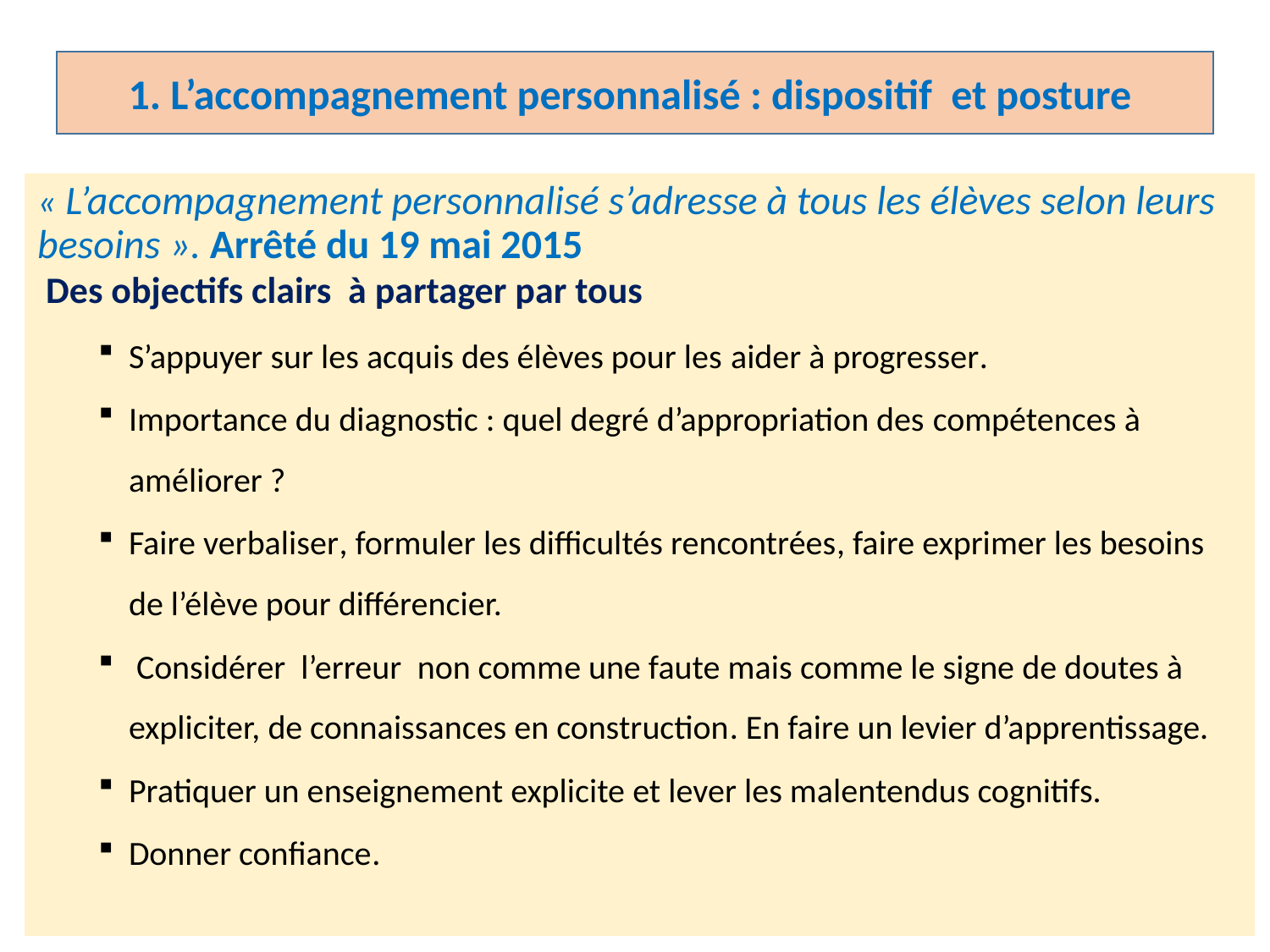

1. L’accompagnement personnalisé : dispositif  et posture
« L’accompagnement personnalisé s’adresse à tous les élèves selon leurs besoins ». Arrêté du 19 mai 2015
 Des objectifs clairs  à partager par tous
S’appuyer sur les acquis des élèves pour les aider à progresser.
Importance du diagnostic : quel degré d’appropriation des compétences à améliorer ?
Faire verbaliser, formuler les difficultés rencontrées, faire exprimer les besoins de l’élève pour différencier.
 Considérer  l’erreur  non comme une faute mais comme le signe de doutes à expliciter, de connaissances en construction. En faire un levier d’apprentissage.
Pratiquer un enseignement explicite et lever les malentendus cognitifs.
Donner confiance.